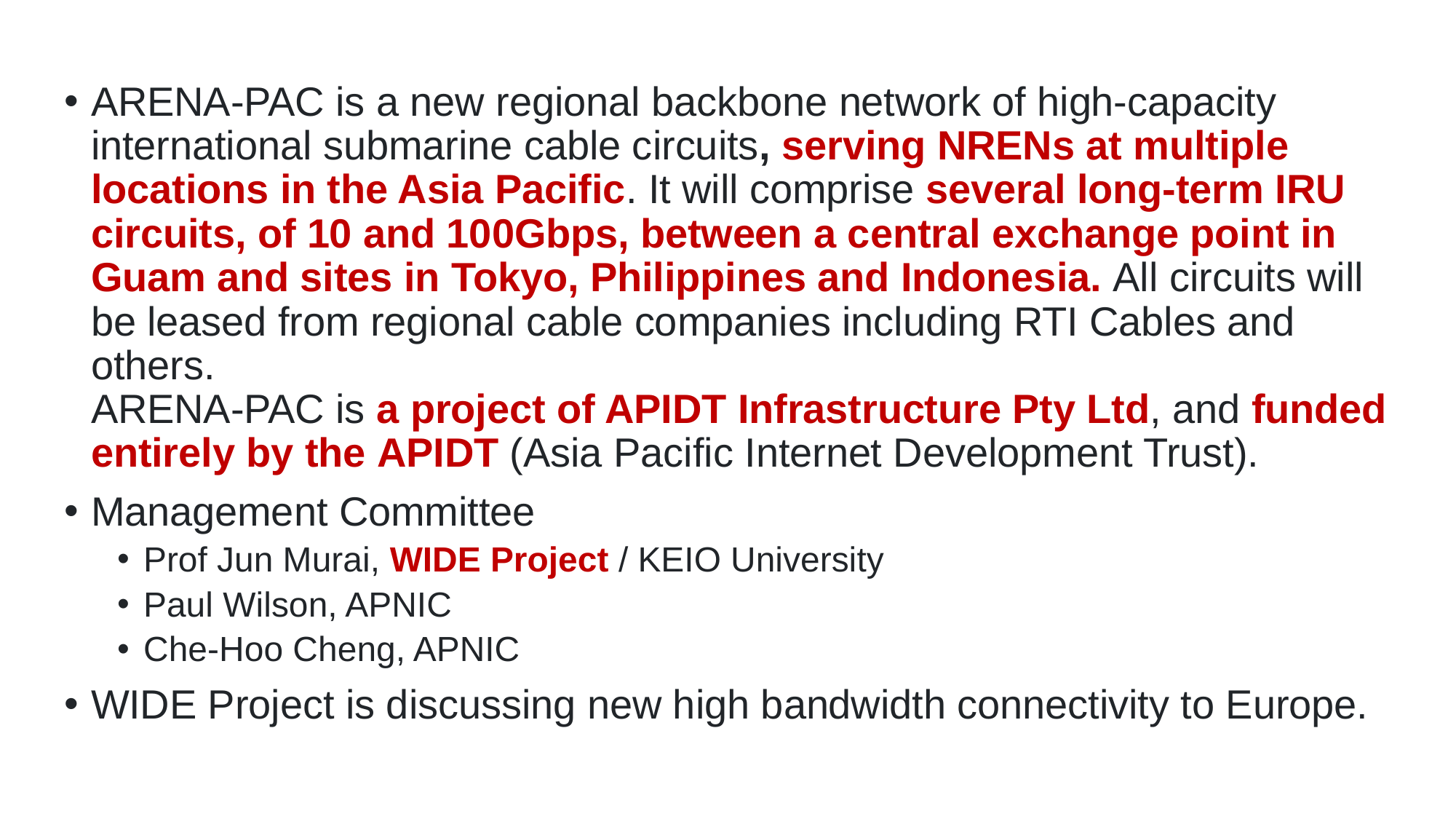

ARENA-PAC is a new regional backbone network of high-capacity international submarine cable circuits, serving NRENs at multiple locations in the Asia Pacific. It will comprise several long-term IRU circuits, of 10 and 100Gbps, between a central exchange point in Guam and sites in Tokyo, Philippines and Indonesia. All circuits will be leased from regional cable companies including RTI Cables and others.
ARENA-PAC is a project of APIDT Infrastructure Pty Ltd, and funded entirely by the APIDT (Asia Pacific Internet Development Trust).
Management Committee
Prof Jun Murai, WIDE Project / KEIO University
Paul Wilson, APNIC
Che-Hoo Cheng, APNIC
WIDE Project is discussing new high bandwidth connectivity to Europe.